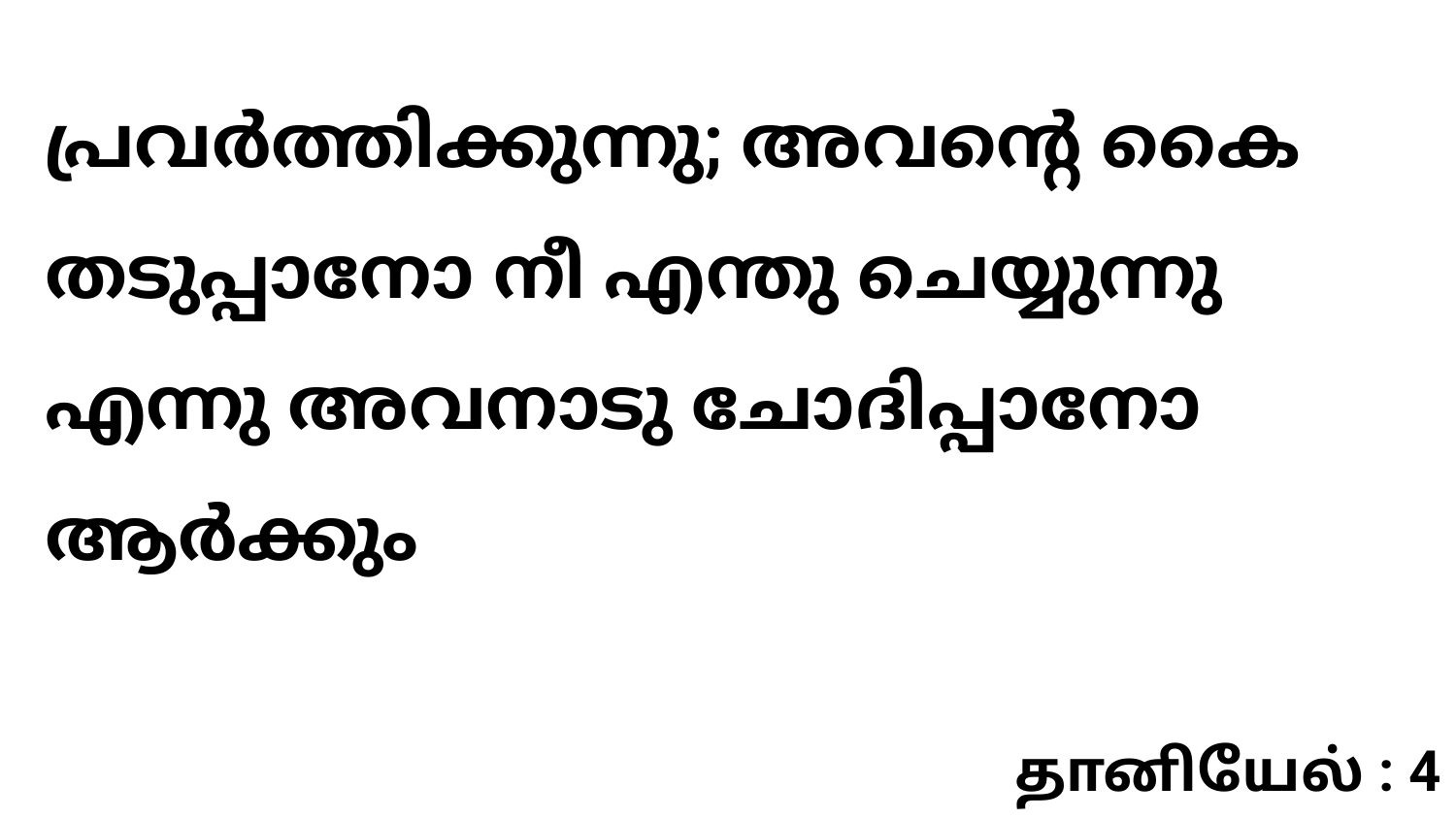

പ്രവർത്തിക്കുന്നു; അവന്റെ കൈ തടുപ്പാനോ നീ എന്തു ചെയ്യുന്നു എന്നു അവനാടു ചോദിപ്പാനോ ആർക്കും
தானியேல் : 4